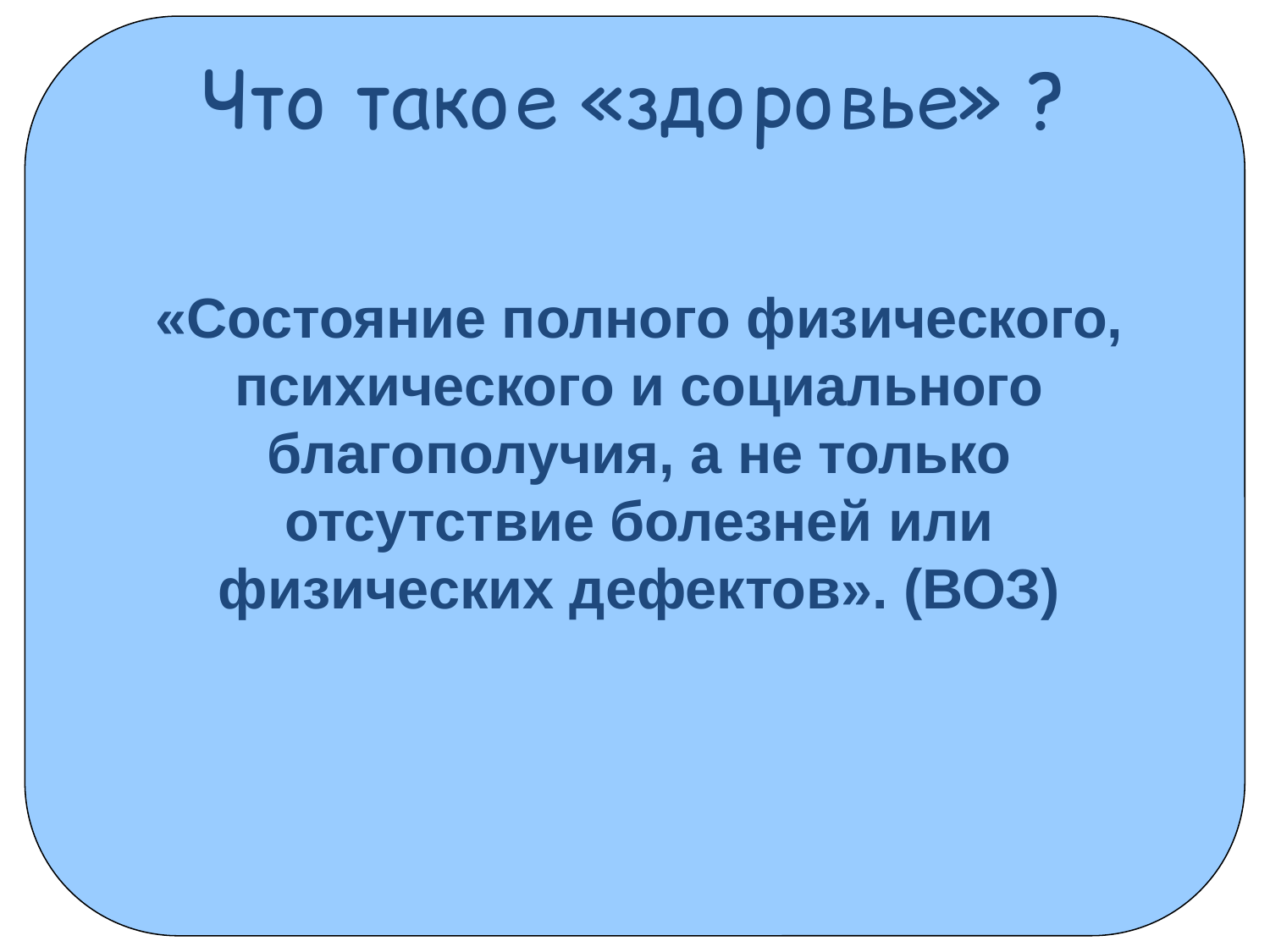

# Что такое «здоровье» ?

«Состояние полного физического, психического и социального благополучия, а не только отсутствие болезней или физических дефектов». (ВОЗ)